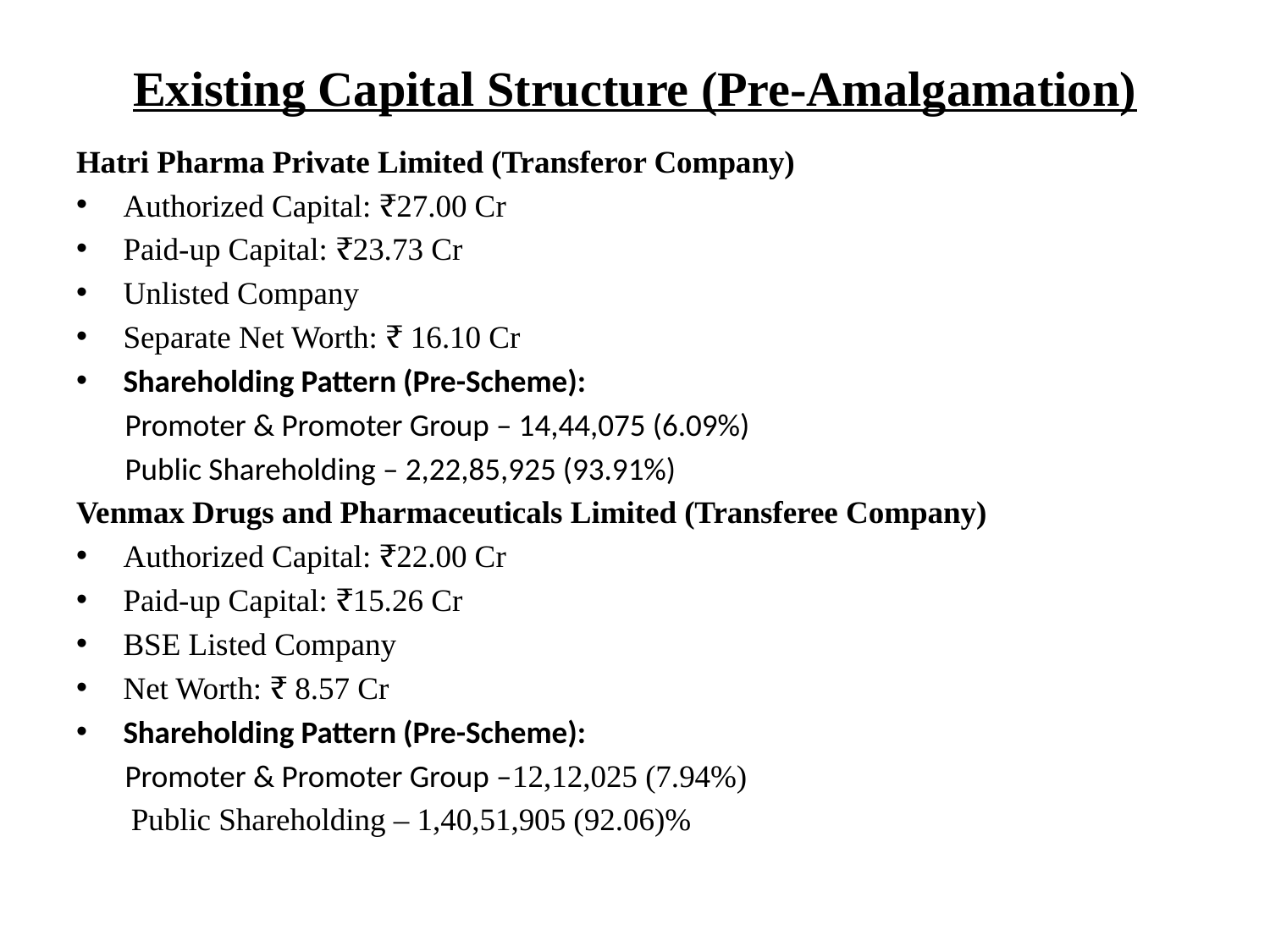

# Existing Capital Structure (Pre-Amalgamation)
Hatri Pharma Private Limited (Transferor Company)
Authorized Capital: ₹27.00 Cr
Paid-up Capital: ₹23.73 Cr
Unlisted Company
Separate Net Worth: ₹ 16.10 Cr
Shareholding Pattern (Pre-Scheme):
       Promoter & Promoter Group – 14,44,075 (6.09%)
       Public Shareholding – 2,22,85,925 (93.91%)
Venmax Drugs and Pharmaceuticals Limited (Transferee Company)
Authorized Capital: ₹22.00 Cr
Paid-up Capital: ₹15.26 Cr
BSE Listed Company
Net Worth: ₹ 8.57 Cr
Shareholding Pattern (Pre-Scheme):
       Promoter & Promoter Group –12,12,025 (7.94%)
       Public Shareholding – 1,40,51,905 (92.06)%